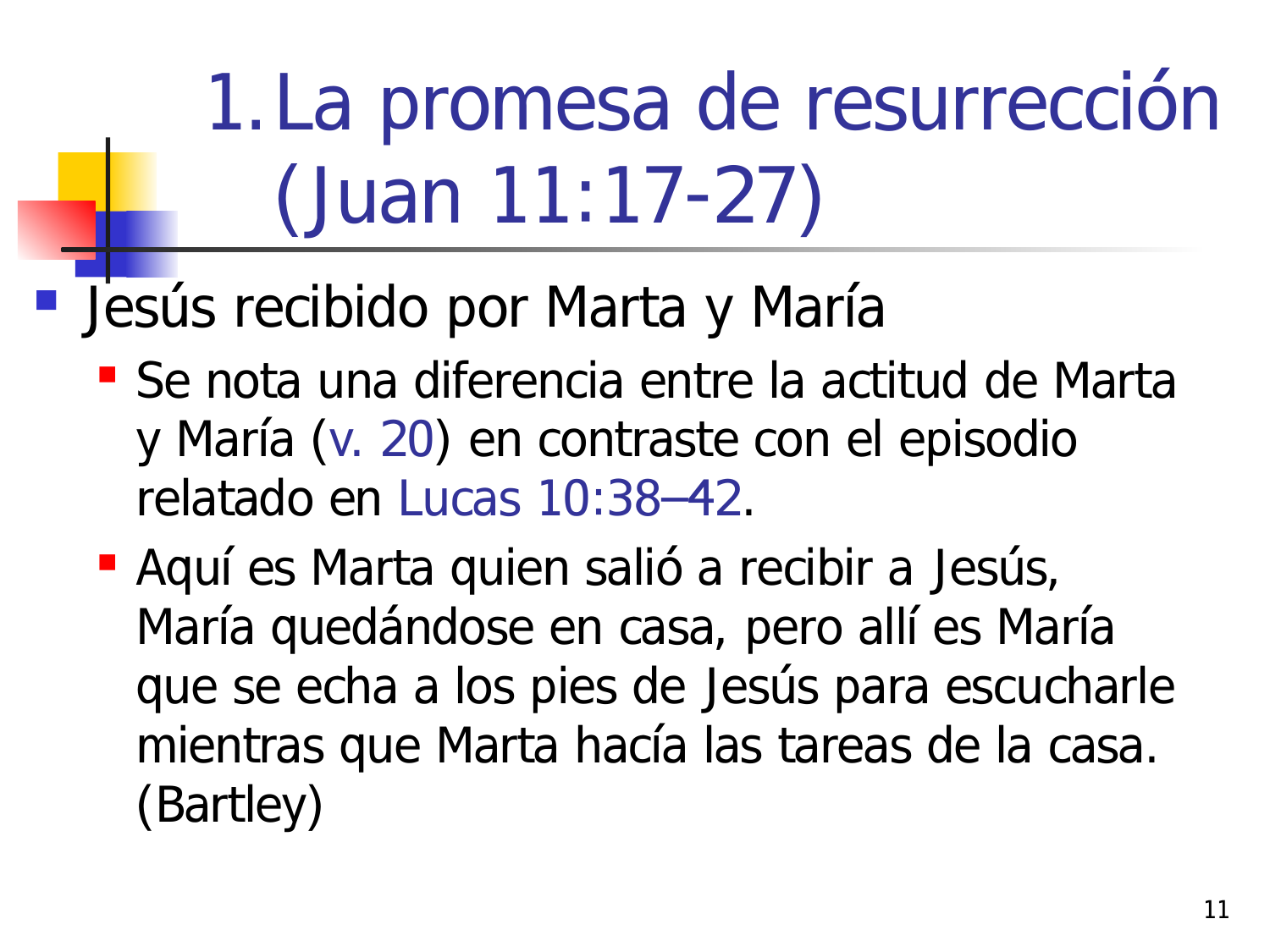

# La promesa de resurrección (Juan 11:17-27)
Jesús recibido por Marta y María
Se nota una diferencia entre la actitud de Marta y María (v. 20) en contraste con el episodio relatado en Lucas 10:38–42.
Aquí es Marta quien salió a recibir a Jesús, María quedándose en casa, pero allí es María que se echa a los pies de Jesús para escucharle mientras que Marta hacía las tareas de la casa. (Bartley)
11